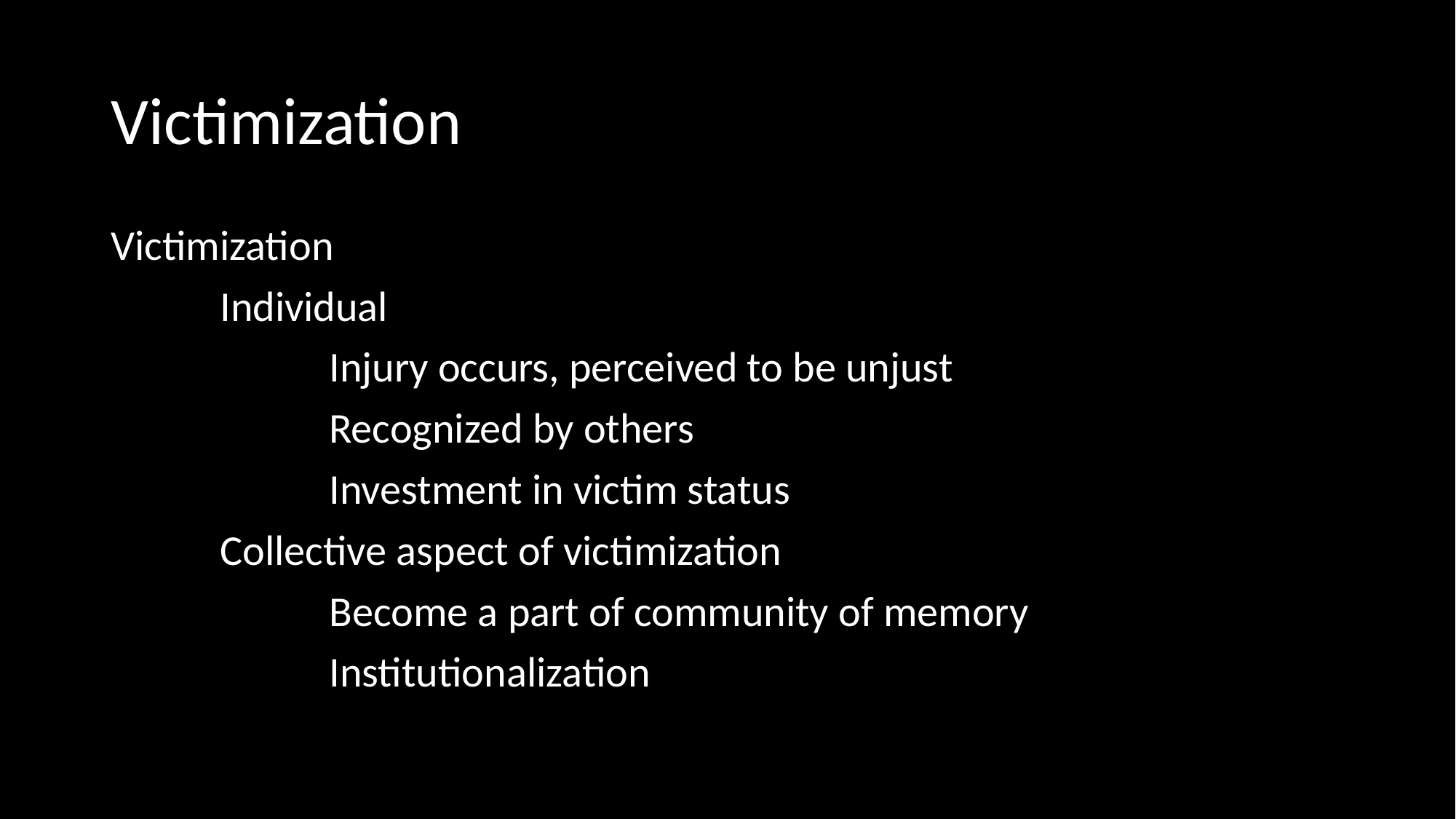

# Victimization
Victimization
	Individual
		Injury occurs, perceived to be unjust
		Recognized by others
		Investment in victim status
	Collective aspect of victimization
		Become a part of community of memory
		Institutionalization